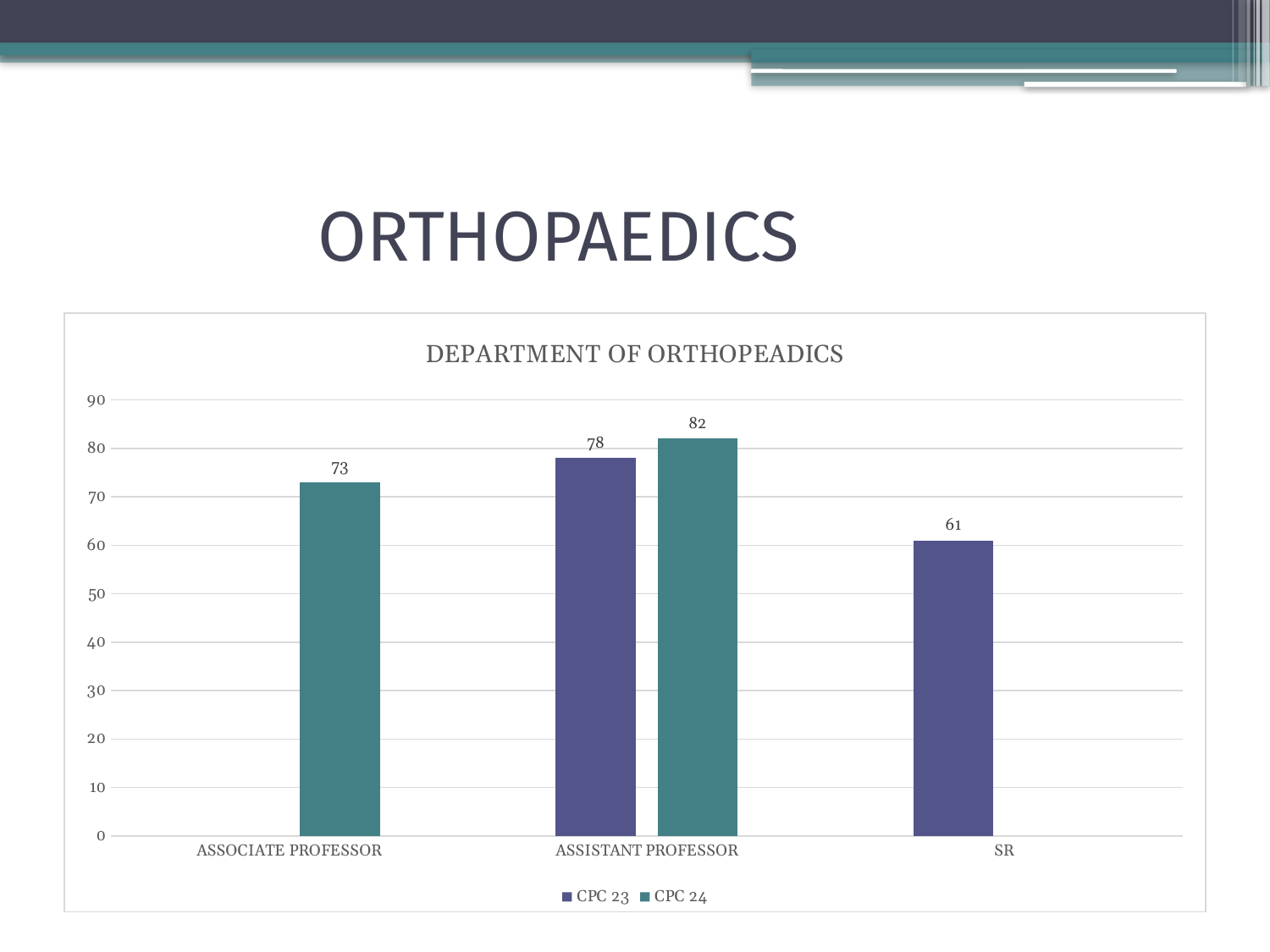

# ORTHOPAEDICS

### Chart: DEPARTMENT OF ORTHOPEADICS

| Category | CPC 23 | CPC 24 |
|---|---|---|
| ASSOCIATE PROFESSOR | None | 73.0 |
| ASSISTANT PROFESSOR | 78.0 | 82.0 |
| SR | 61.0 | None |